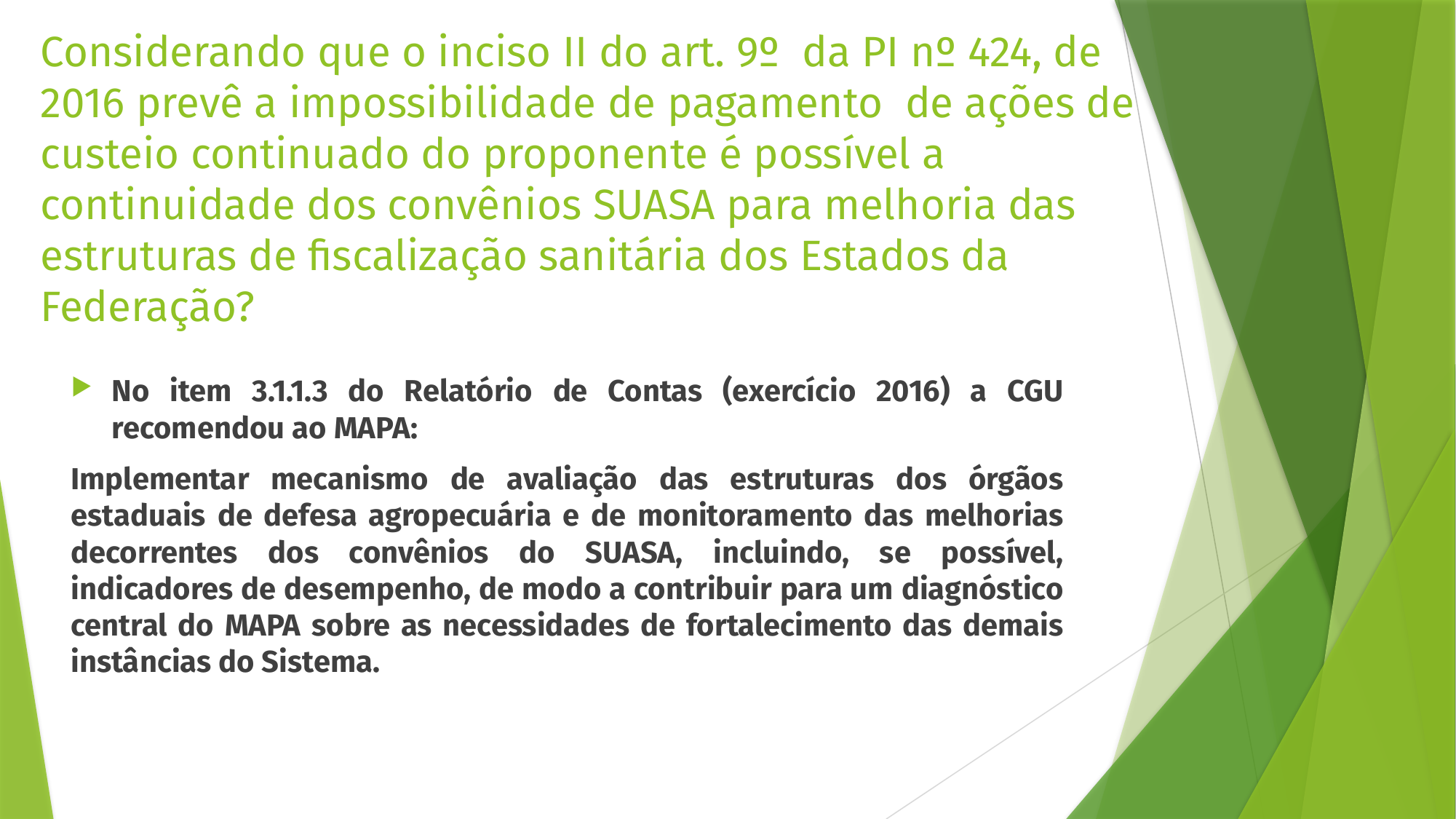

# Considerando que o inciso II do art. 9º  da PI nº 424, de 2016 prevê a impossibilidade de pagamento  de ações de custeio continuado do proponente é possível a continuidade dos convênios SUASA para melhoria das estruturas de fiscalização sanitária dos Estados da Federação?
No item 3.1.1.3 do Relatório de Contas (exercício 2016) a CGU recomendou ao MAPA:
Implementar mecanismo de avaliação das estruturas dos órgãos estaduais de defesa agropecuária e de monitoramento das melhorias decorrentes dos convênios do SUASA, incluindo, se possível, indicadores de desempenho, de modo a contribuir para um diagnóstico central do MAPA sobre as necessidades de fortalecimento das demais instâncias do Sistema.